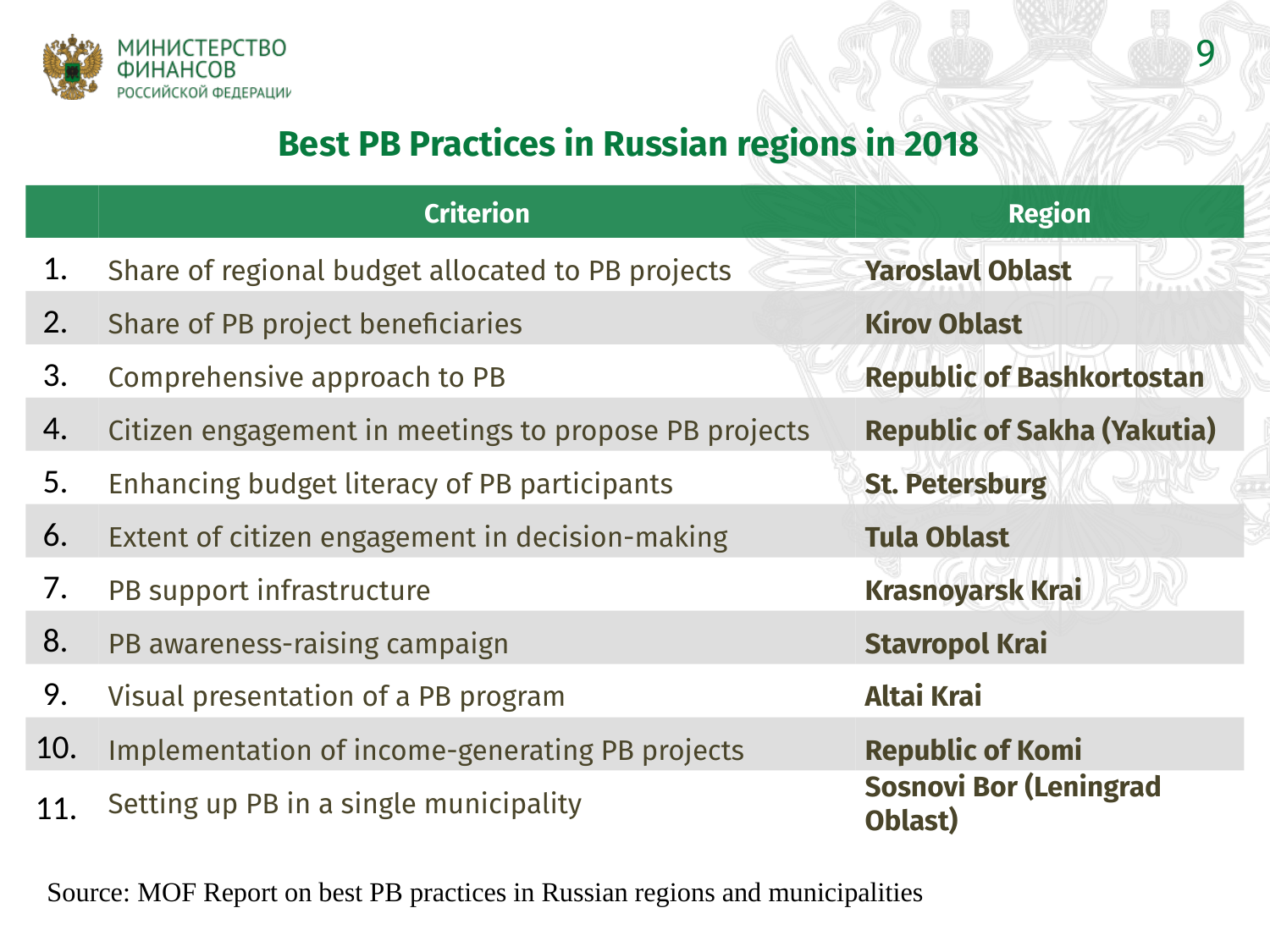

9
Best PB Practices in Russian regions in 2018
|  | Criterion | Region |
| --- | --- | --- |
| 1. | Share of regional budget allocated to PB projects | Yaroslavl Oblast |
| 2. | Share of PB project beneficiaries | Kirov Oblast |
| 3. | Comprehensive approach to PB | Republic of Bashkortostan |
| 4. | Citizen engagement in meetings to propose PB projects | Republic of Sakha (Yakutia) |
| 5. | Enhancing budget literacy of PB participants | St. Petersburg |
| 6. | Extent of citizen engagement in decision-making | Tula Oblast |
| 7. | PB support infrastructure | Krasnoyarsk Krai |
| 8. | PB awareness-raising campaign | Stavropol Krai |
| 9. | Visual presentation of a PB program | Altai Krai |
| 10. | Implementation of income-generating PB projects | Republic of Komi |
| 11. | Setting up PB in a single municipality | Sosnovi Bor (Leningrad Oblast) |
Source: MOF Report on best PB practices in Russian regions and municipalities